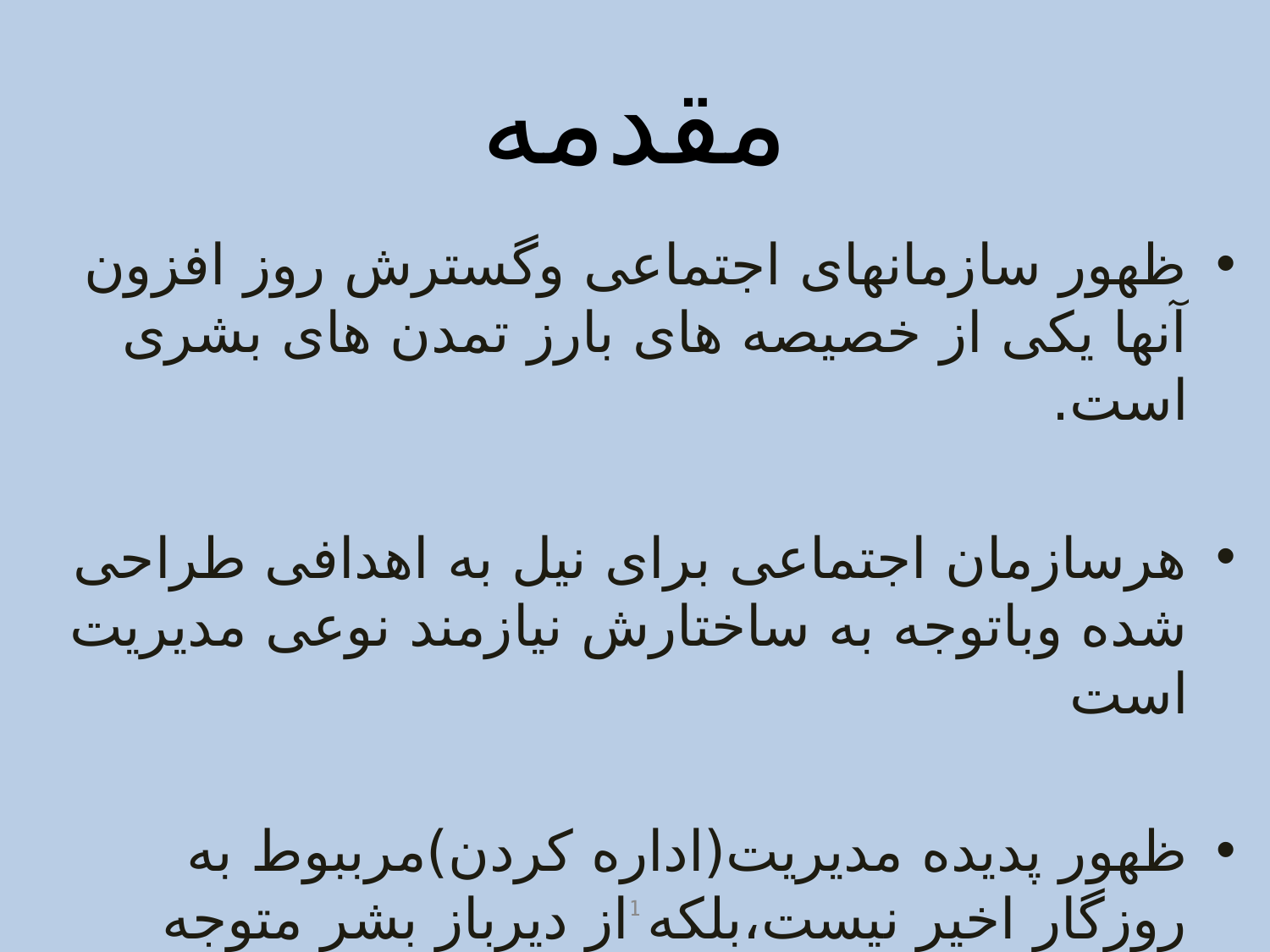

# مقدمه
ظهور سازمانهای اجتماعی وگسترش روز افزون آنها یکی از خصیصه های بارز تمدن های بشری است.

هرسازمان اجتماعی برای نیل به اهدافی طراحی شده وباتوجه به ساختارش نیازمند نوعی مدیریت است

ظهور پدیده مدیریت(اداره کردن)مرببوط به روزگار اخیر نیست،بلکه از دیرباز بشر متوجه شده که برای رسیدن به یک هدف لازم است همه امکانات جهت رسیدن به آن به کارگرفته شوند
1